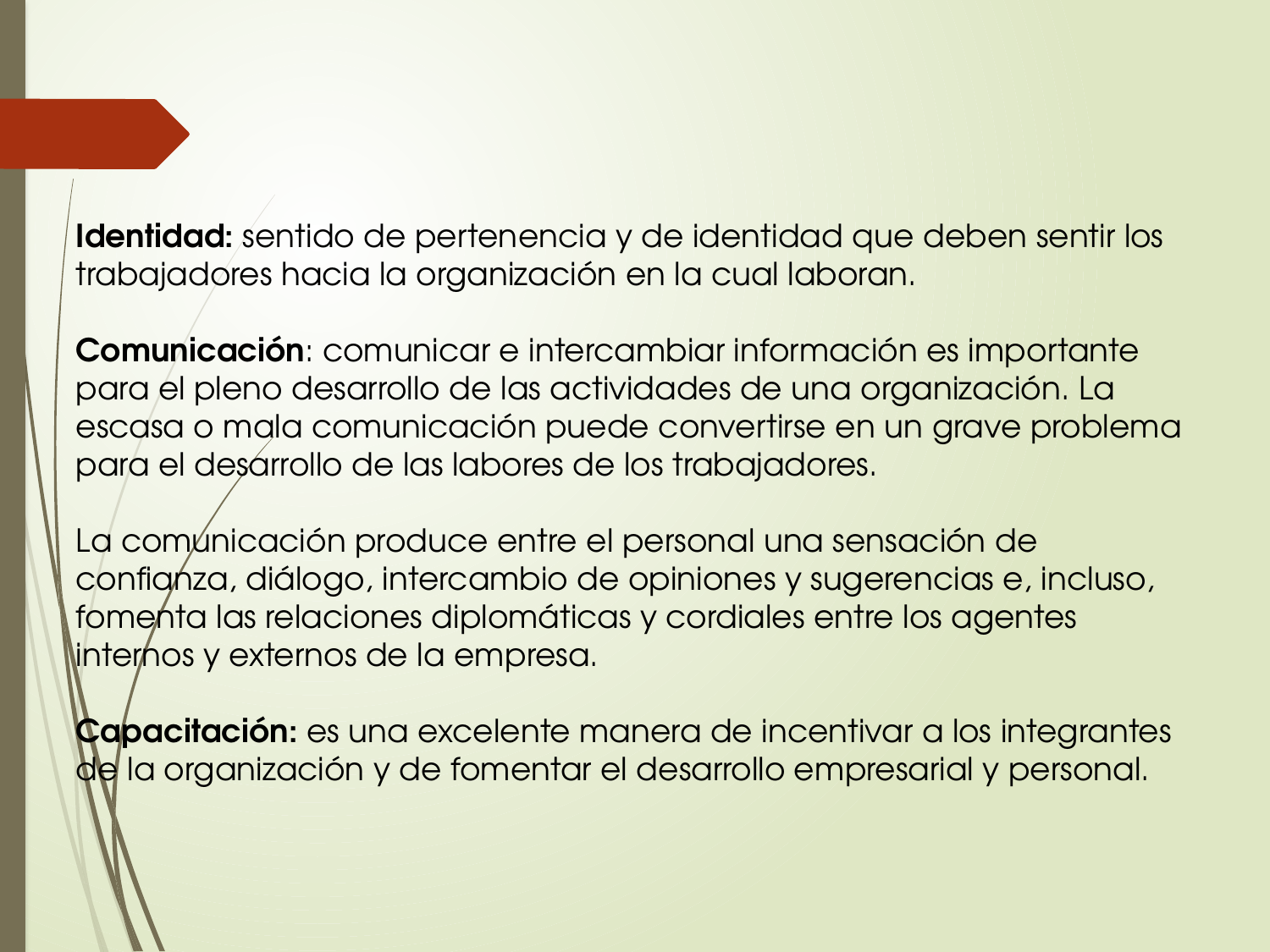

Identidad: sentido de pertenencia y de identidad que deben sentir los trabajadores hacia la organización en la cual laboran.

Comunicación: comunicar e intercambiar información es importante para el pleno desarrollo de las actividades de una organización. La escasa o mala comunicación puede convertirse en un grave problema para el desarrollo de las labores de los trabajadores.

La comunicación produce entre el personal una sensación de confianza, diálogo, intercambio de opiniones y sugerencias e, incluso, fomenta las relaciones diplomáticas y cordiales entre los agentes internos y externos de la empresa.

Capacitación: es una excelente manera de incentivar a los integrantes de la organización y de fomentar el desarrollo empresarial y personal.